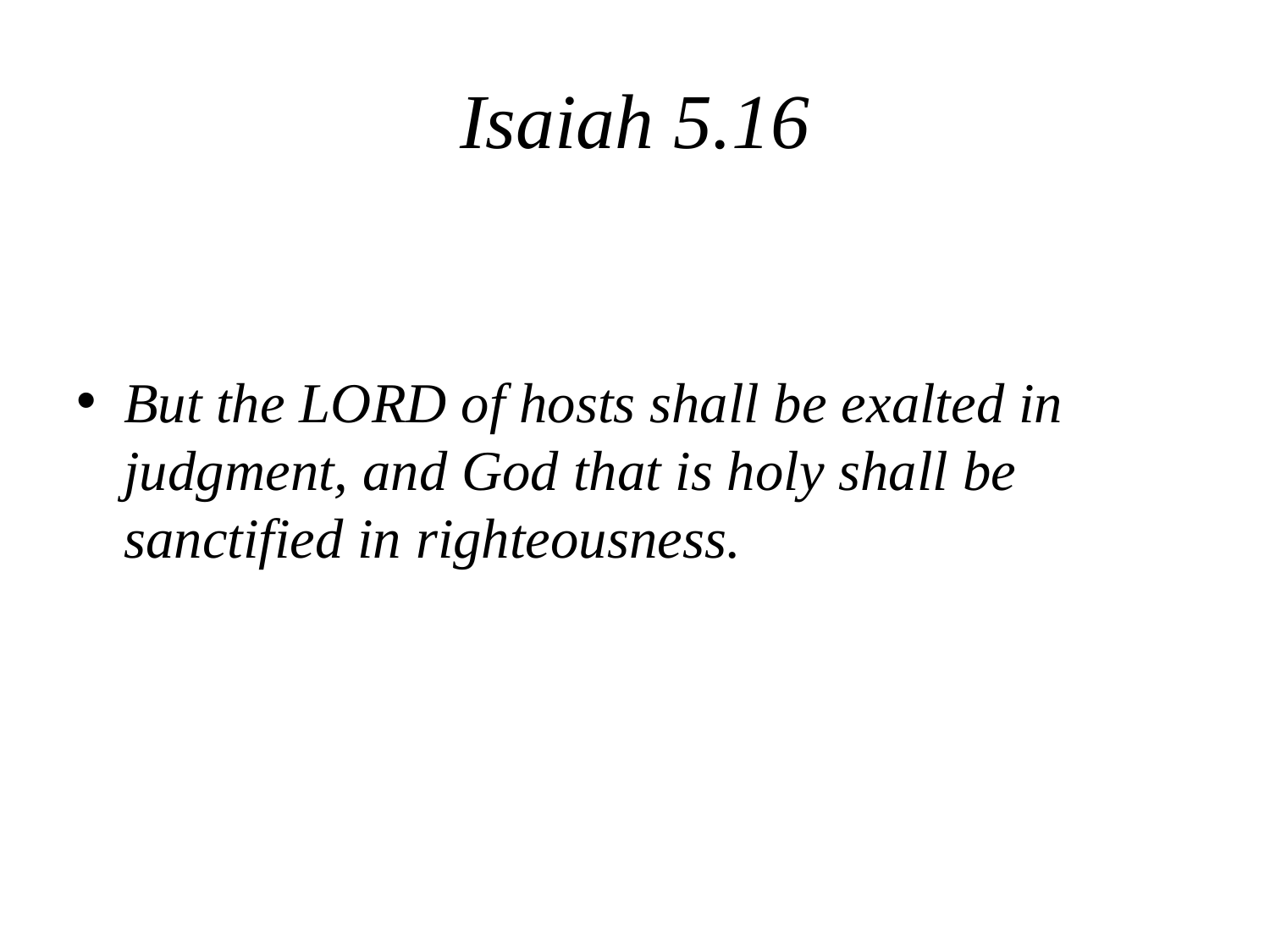

# Isaiah 5.16
But the LORD of hosts shall be exalted in judgment, and God that is holy shall be sanctified in righteousness.